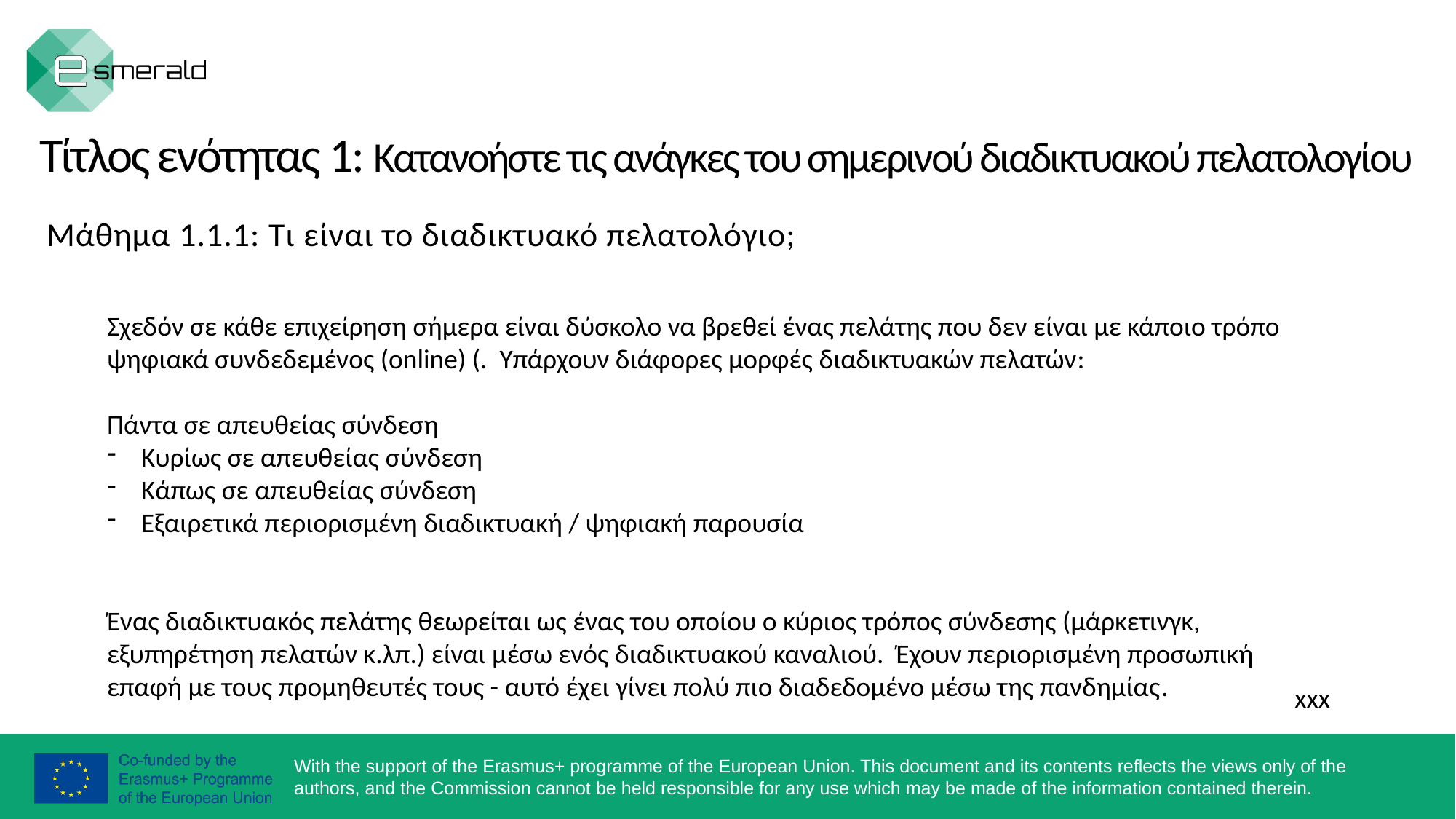

Τίτλος ενότητας 1: Κατανοήστε τις ανάγκες του σημερινού διαδικτυακού πελατολογίου
Μάθημα 1.1.1: Τι είναι το διαδικτυακό πελατολόγιο;
Σχεδόν σε κάθε επιχείρηση σήμερα είναι δύσκολο να βρεθεί ένας πελάτης που δεν είναι με κάποιο τρόπο ψηφιακά συνδεδεμένος (online) (.  Υπάρχουν διάφορες μορφές διαδικτυακών πελατών:

Πάντα σε απευθείας σύνδεση
Κυρίως σε απευθείας σύνδεση
Κάπως σε απευθείας σύνδεση
Εξαιρετικά περιορισμένη διαδικτυακή / ψηφιακή παρουσία

Ένας διαδικτυακός πελάτης θεωρείται ως ένας του οποίου ο κύριος τρόπος σύνδεσης (μάρκετινγκ, εξυπηρέτηση πελατών κ.λπ.) είναι μέσω ενός διαδικτυακού καναλιού.  Έχουν περιορισμένη προσωπική επαφή με τους προμηθευτές τους - αυτό έχει γίνει πολύ πιο διαδεδομένο μέσω της πανδημίας.

xxx